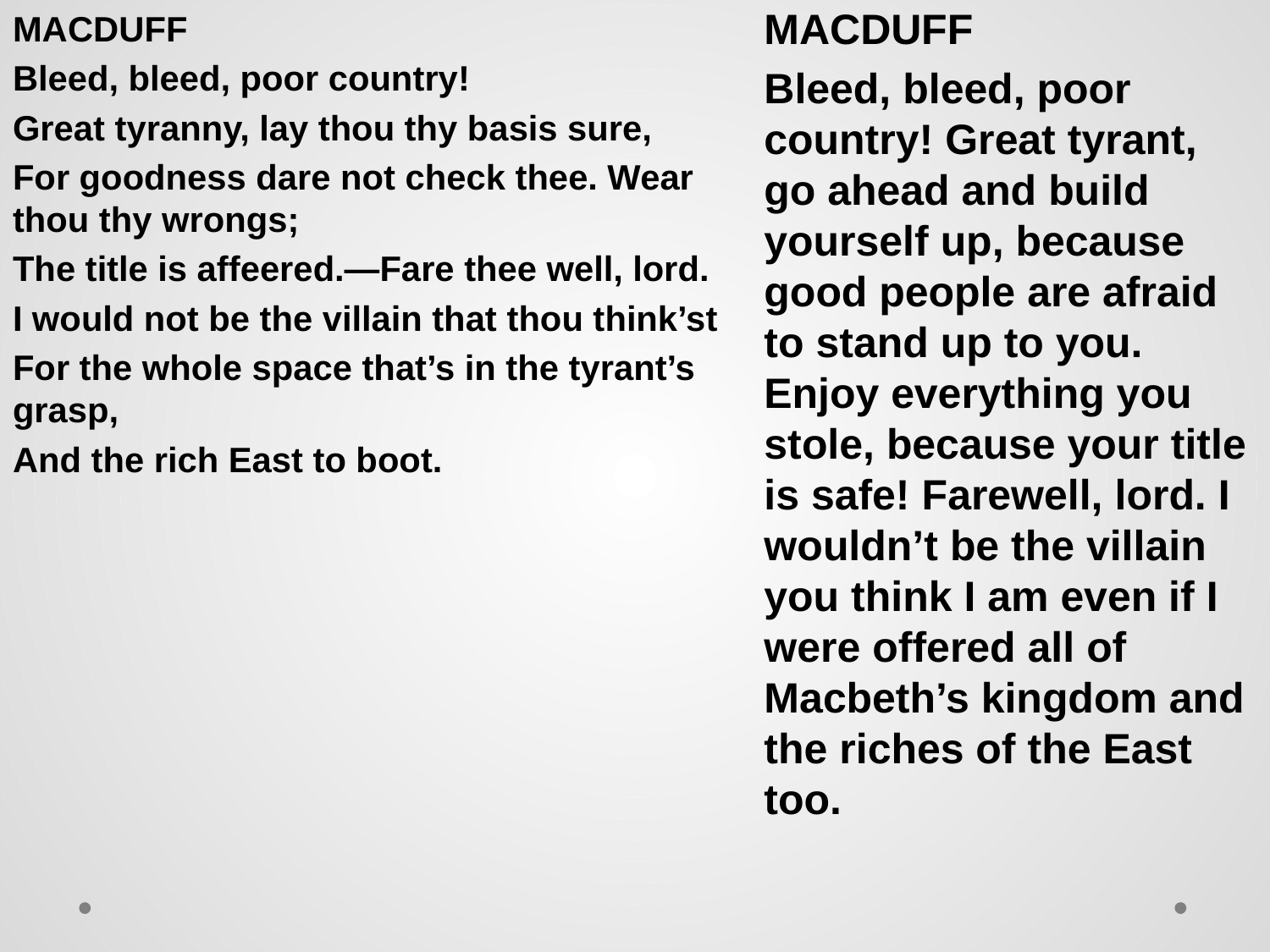

MACDUFF
Bleed, bleed, poor country!
Great tyranny, lay thou thy basis sure,
For goodness dare not check thee. Wear thou thy wrongs;
The title is affeered.—Fare thee well, lord.
I would not be the villain that thou think’st
For the whole space that’s in the tyrant’s grasp,
And the rich East to boot.
MACDUFF
Bleed, bleed, poor country! Great tyrant, go ahead and build yourself up, because good people are afraid to stand up to you. Enjoy everything you stole, because your title is safe! Farewell, lord. I wouldn’t be the villain you think I am even if I were offered all of Macbeth’s kingdom and the riches of the East too.